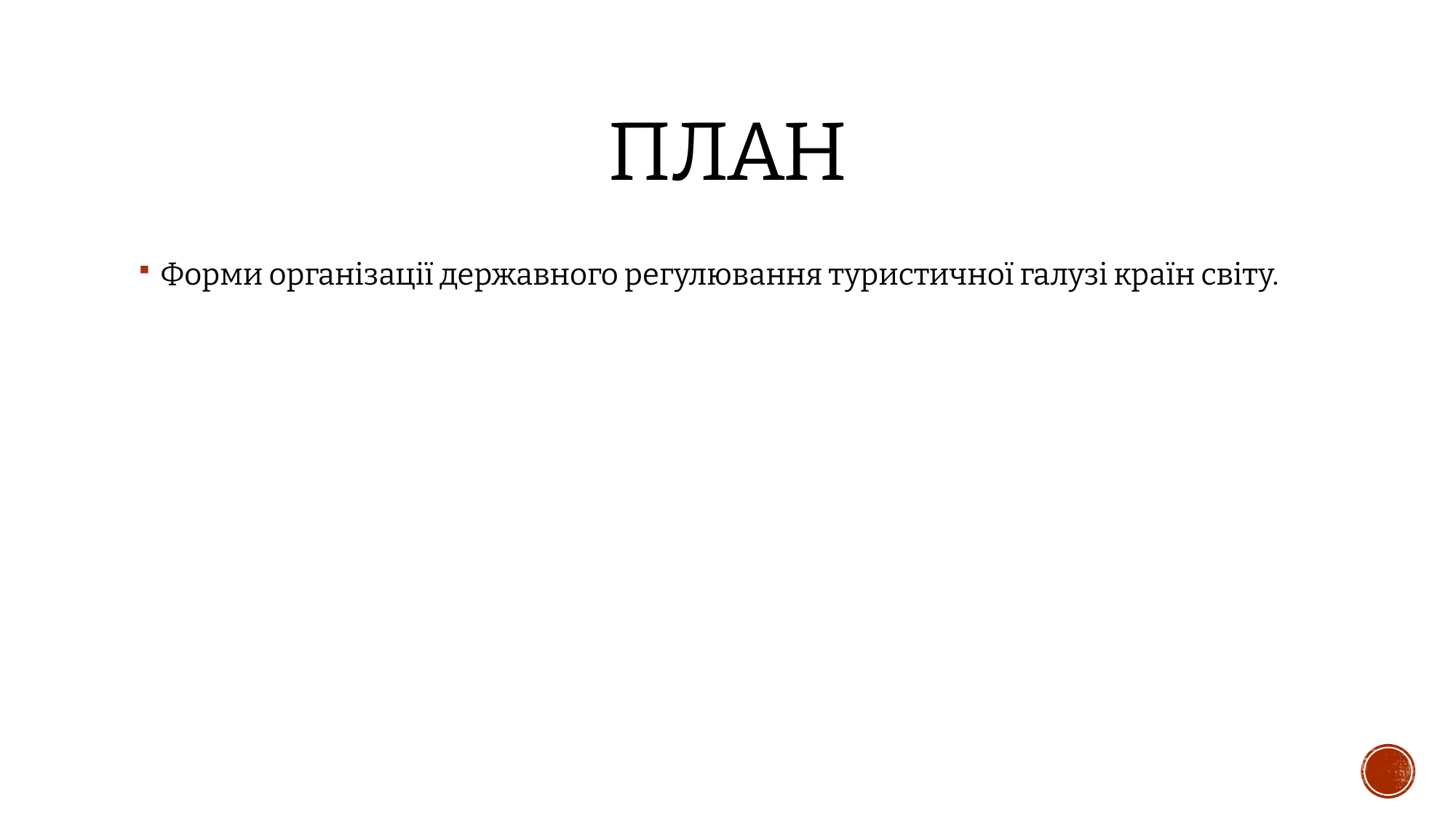

# план
Форми організації державного регулювання туристичної галузі країн світу.